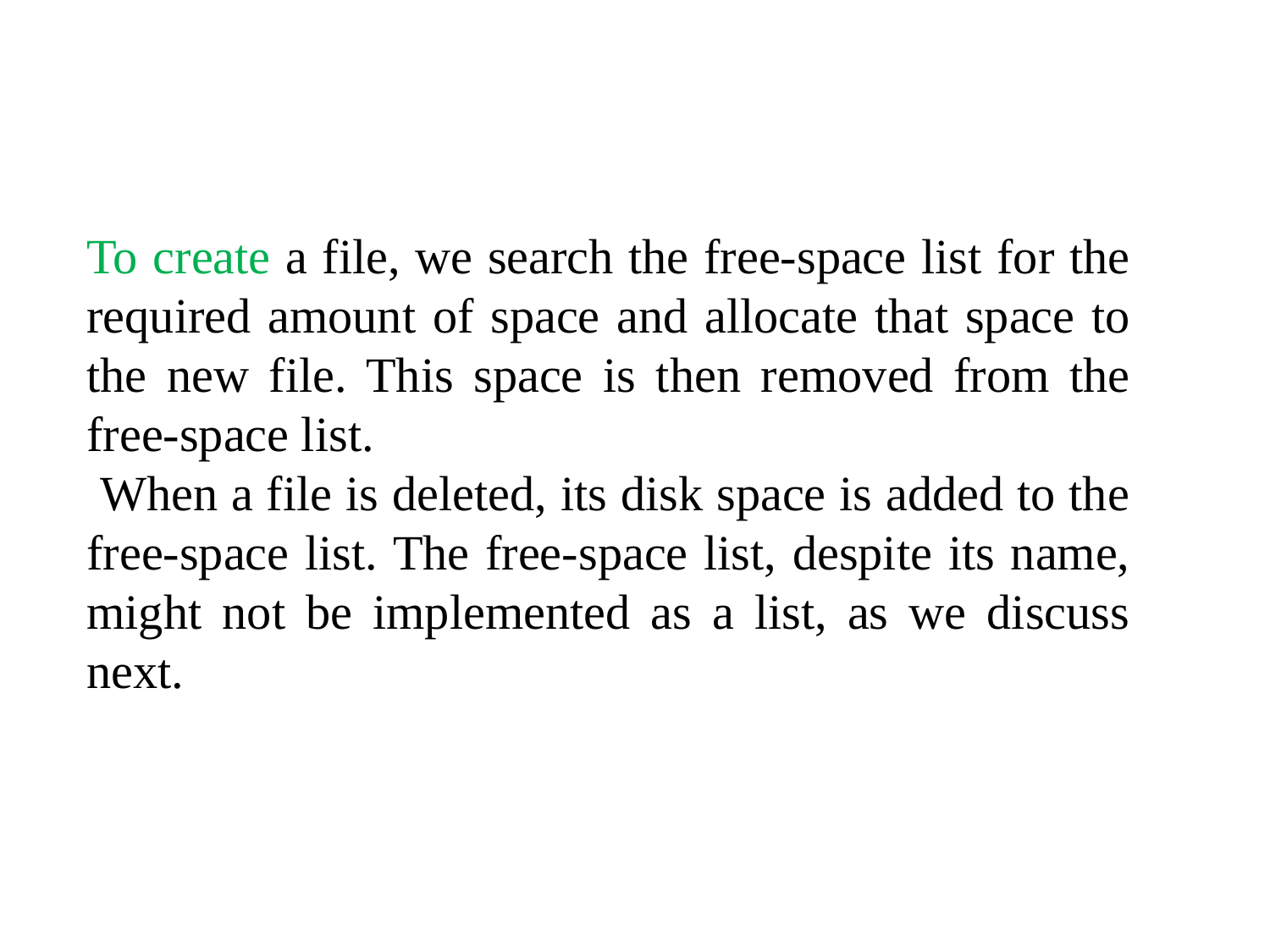

To create a file, we search the free-space list for the required amount of space and allocate that space to the new file. This space is then removed from the free-space list.
 When a file is deleted, its disk space is added to the free-space list. The free-space list, despite its name, might not be implemented as a list, as we discuss next.